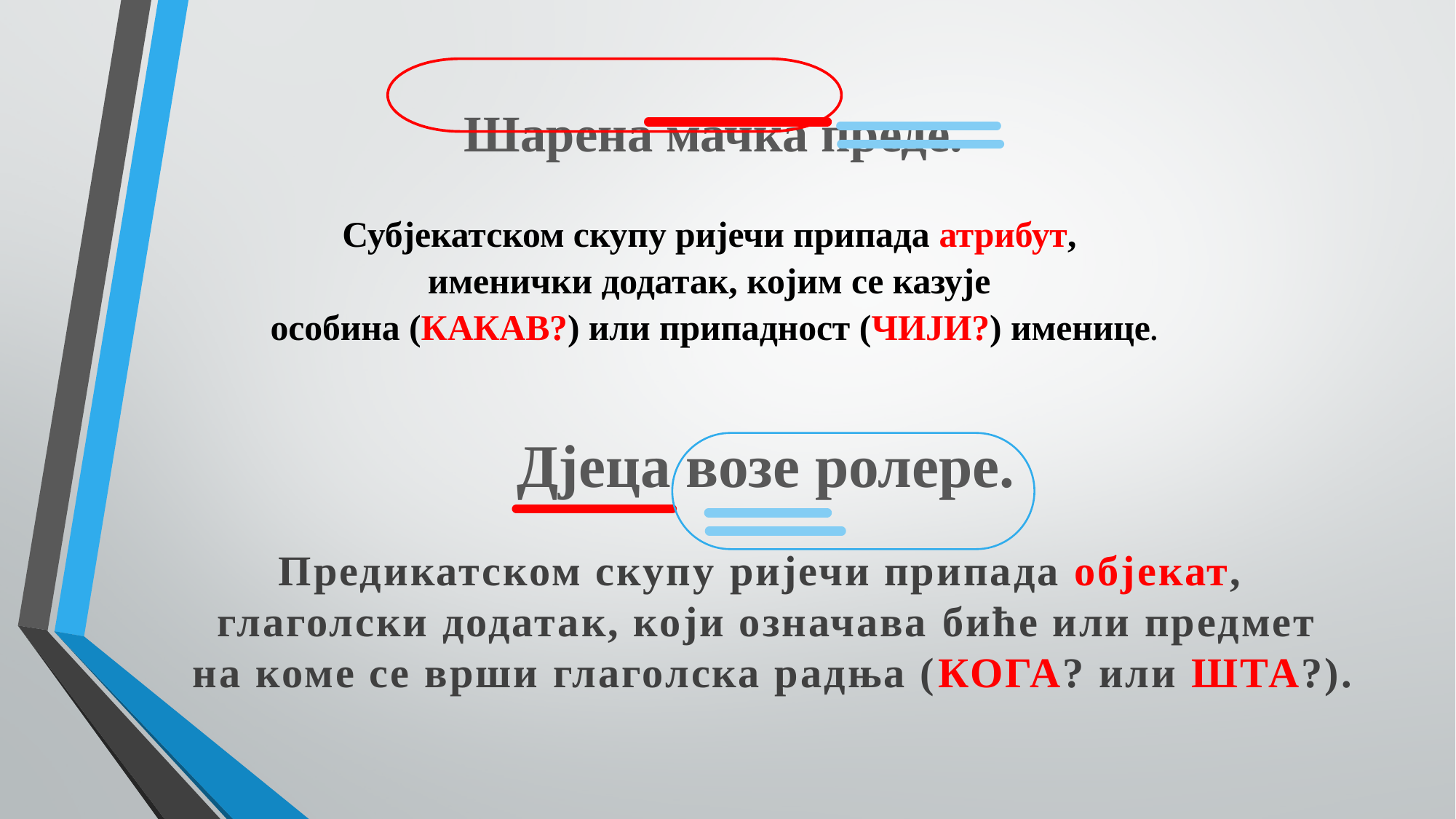

# Шарена мачка преде. Субјекатском скупу ријечи припада атрибут, именички додатак, којим се казује особина (КАКАВ?) или припадност (ЧИЈИ?) именице.
Дјеца возе ролере.

Предикатском скупу ријечи припада објекат,
глаголски додатак, који означава биће или предмет
 на коме се врши глаголска радња (КОГА? или ШТА?).